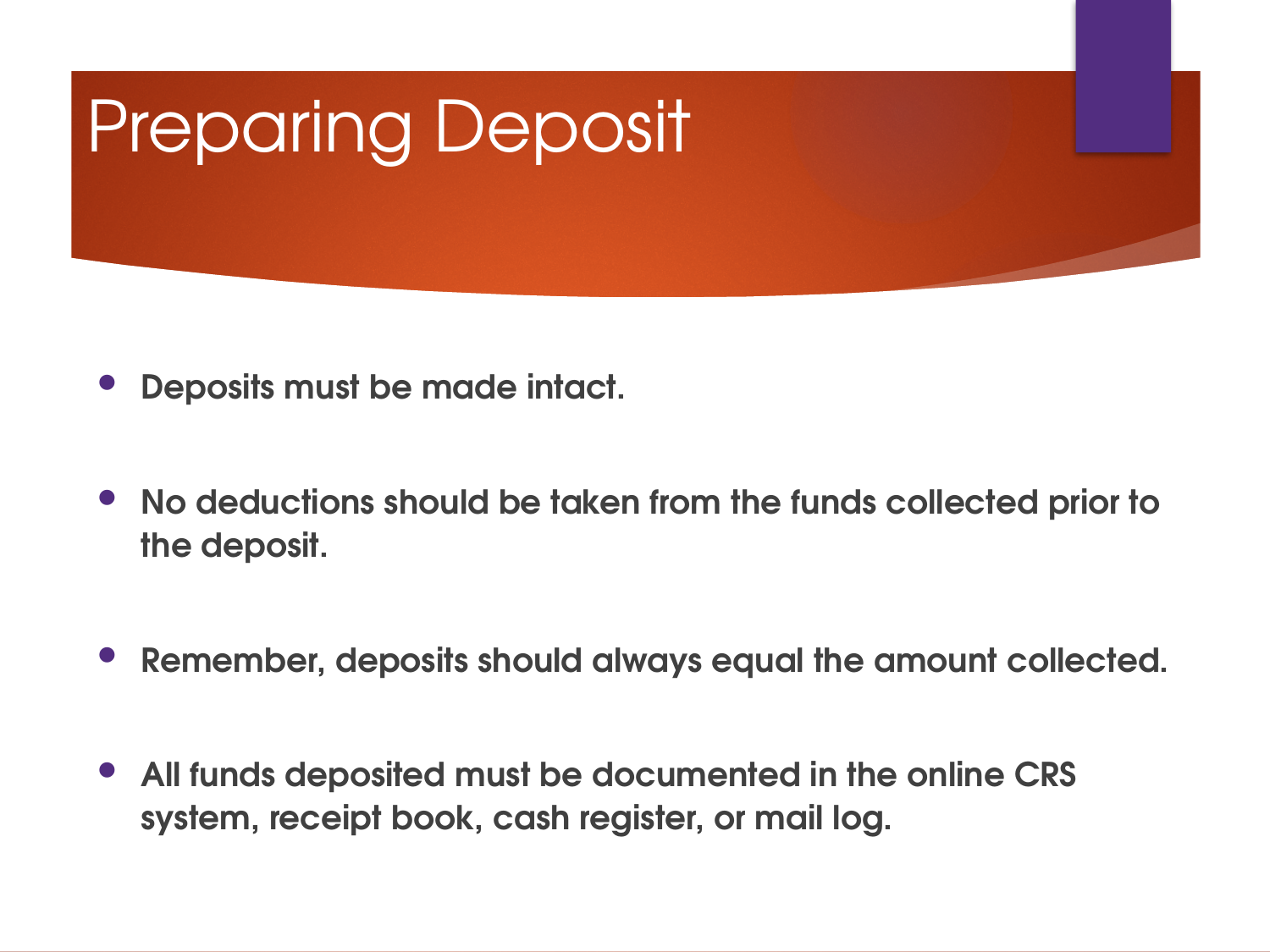

# Preparing Deposit
Deposits must be made intact.

No deductions should be taken from the funds collected prior to the deposit.

Remember, deposits should always equal the amount collected.

All funds deposited must be documented in the online CRS system, receipt book, cash register, or mail log.